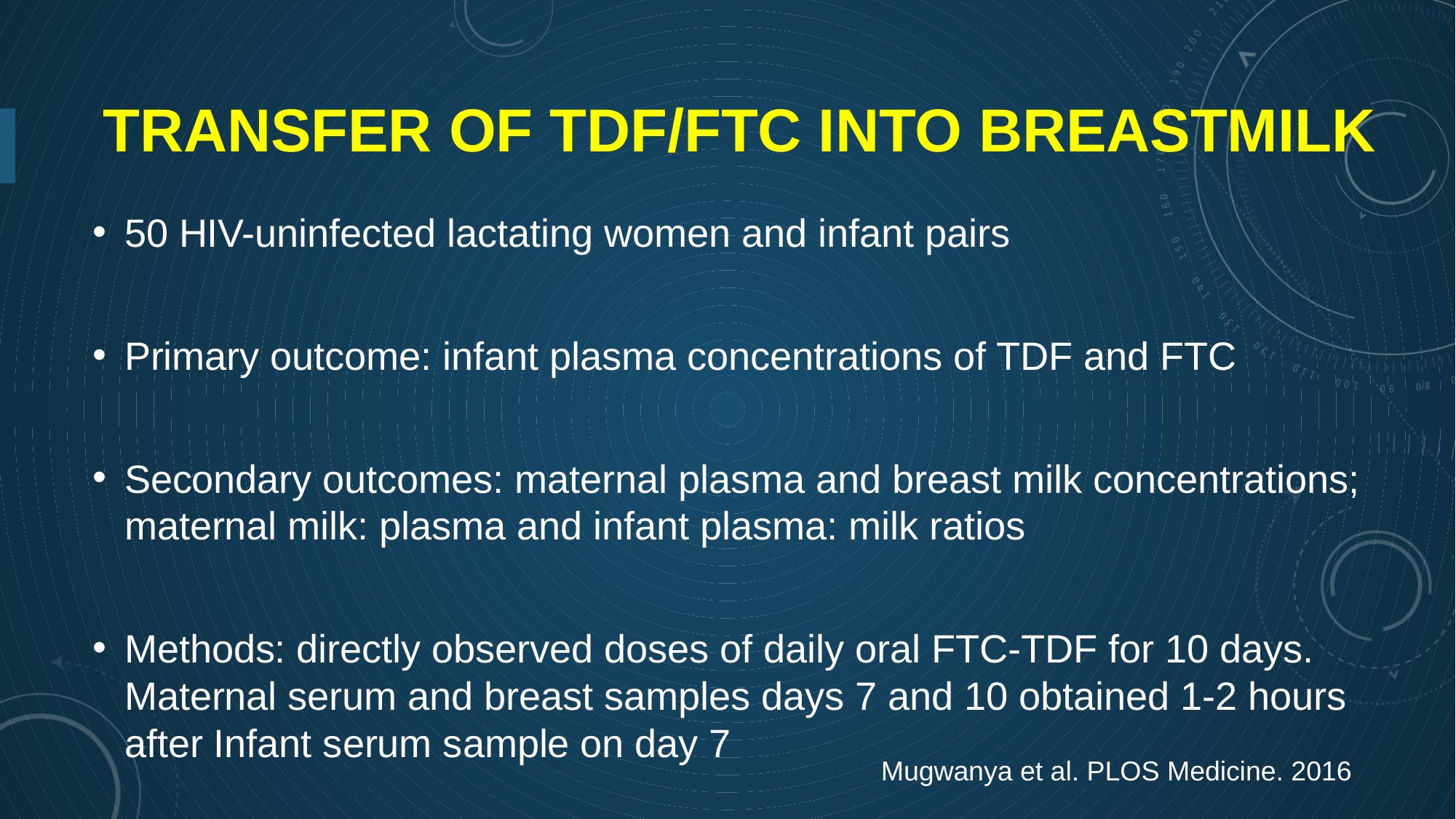

# Transfer of TDF/FTC into Breastmilk
50 HIV-uninfected lactating women and infant pairs

Primary outcome: infant plasma concentrations of TDF and FTC

Secondary outcomes: maternal plasma and breast milk concentrations; maternal milk: plasma and infant plasma: milk ratios

Methods: directly observed doses of daily oral FTC-TDF for 10 days. Maternal serum and breast samples days 7 and 10 obtained 1-2 hours after Infant serum sample on day 7

Mugwanya et al. PLOS Medicine. 2016